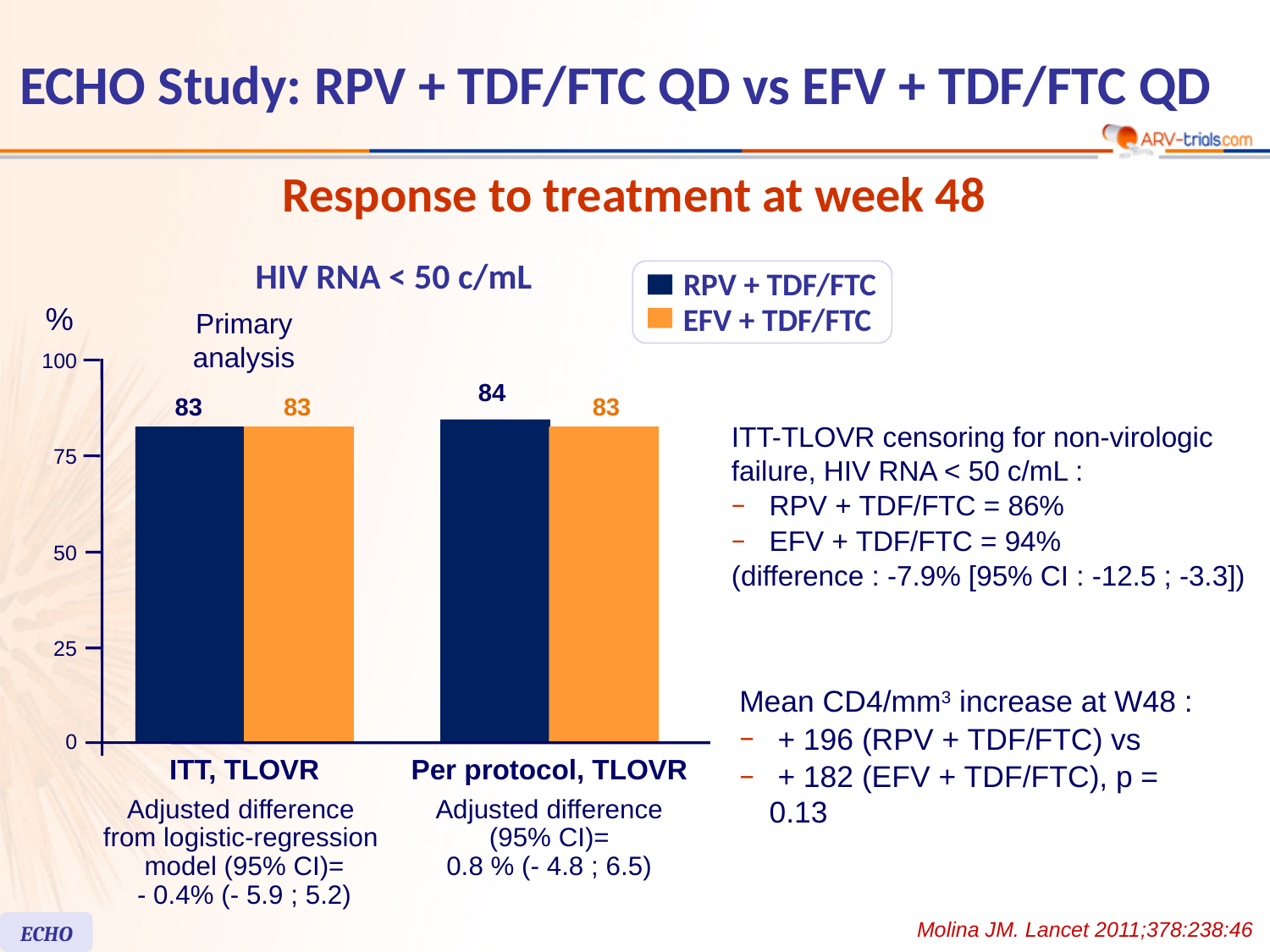

# ECHO Study: RPV + TDF/FTC QD vs EFV + TDF/FTC QD
Response to treatment at week 48
HIV RNA < 50 c/mL
RPV + TDF/FTC

%
EFV + TDF/FTC
Primary
analysis

100

84
83
83
83

75

50

25

0

ITT, TLOVR
Per protocol, TLOVR
Adjusted difference
from logistic-regression
model (95% CI)=
- 0.4% (- 5.9 ; 5.2)
Adjusted difference
(95% CI)=
0.8 % (- 4.8 ; 6.5)
ITT-TLOVR censoring for non-virologic failure, HIV RNA < 50 c/mL :
 RPV + TDF/FTC = 86%
 EFV + TDF/FTC = 94%
(difference : -7.9% [95% CI : -12.5 ; -3.3])

Mean CD4/mm3 increase at W48 :
 + 196 (RPV + TDF/FTC) vs
 + 182 (EFV + TDF/FTC), p = 0.13
Molina JM. Lancet 2011;378:238:46

ECHO